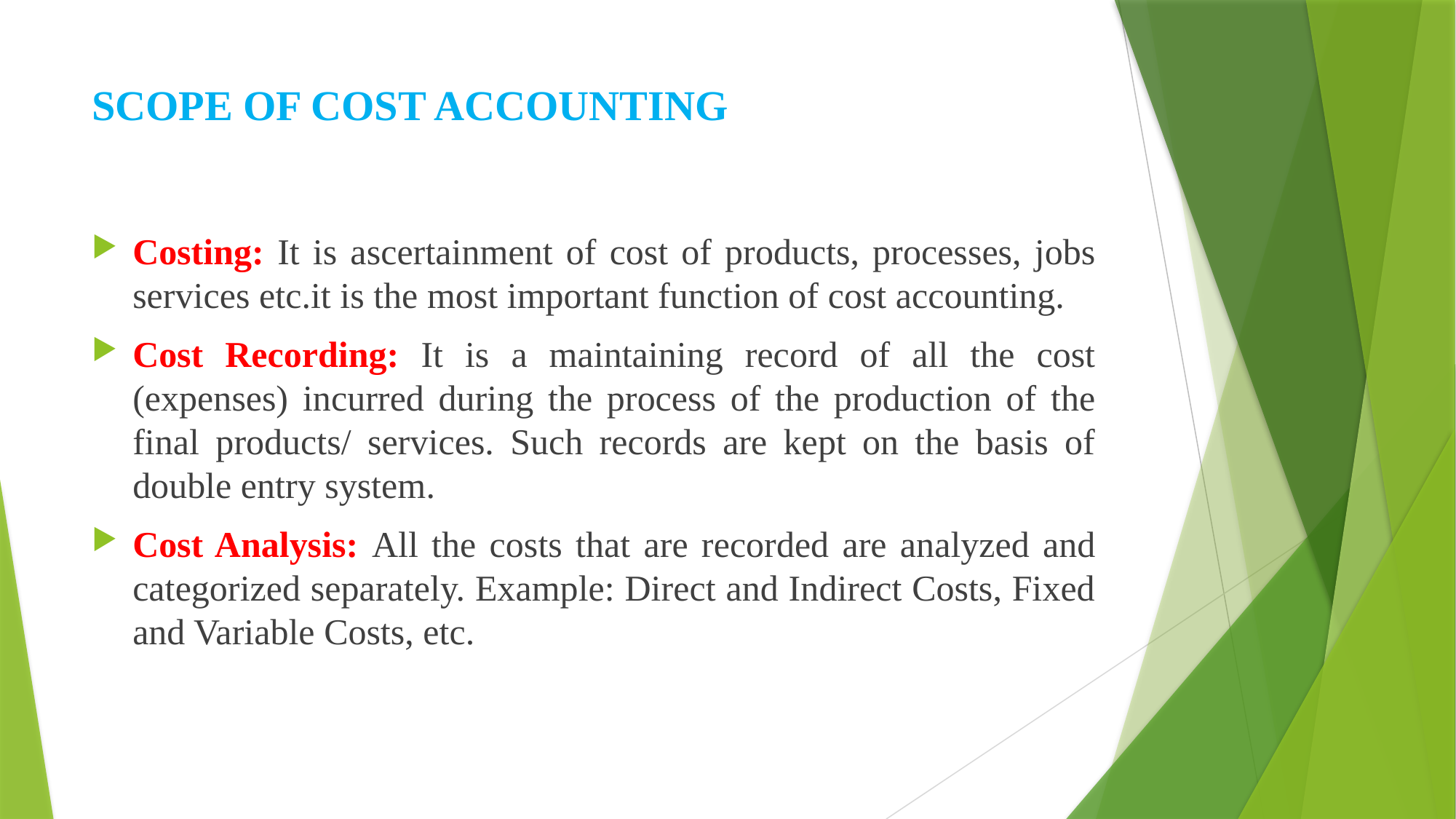

# SCOPE OF COST ACCOUNTING
Costing: It is ascertainment of cost of products, processes, jobs services etc.it is the most important function of cost accounting.
Cost Recording: It is a maintaining record of all the cost (expenses) incurred during the process of the production of the final products/ services. Such records are kept on the basis of double entry system.
Cost Analysis: All the costs that are recorded are analyzed and categorized separately. Example: Direct and Indirect Costs, Fixed and Variable Costs, etc.